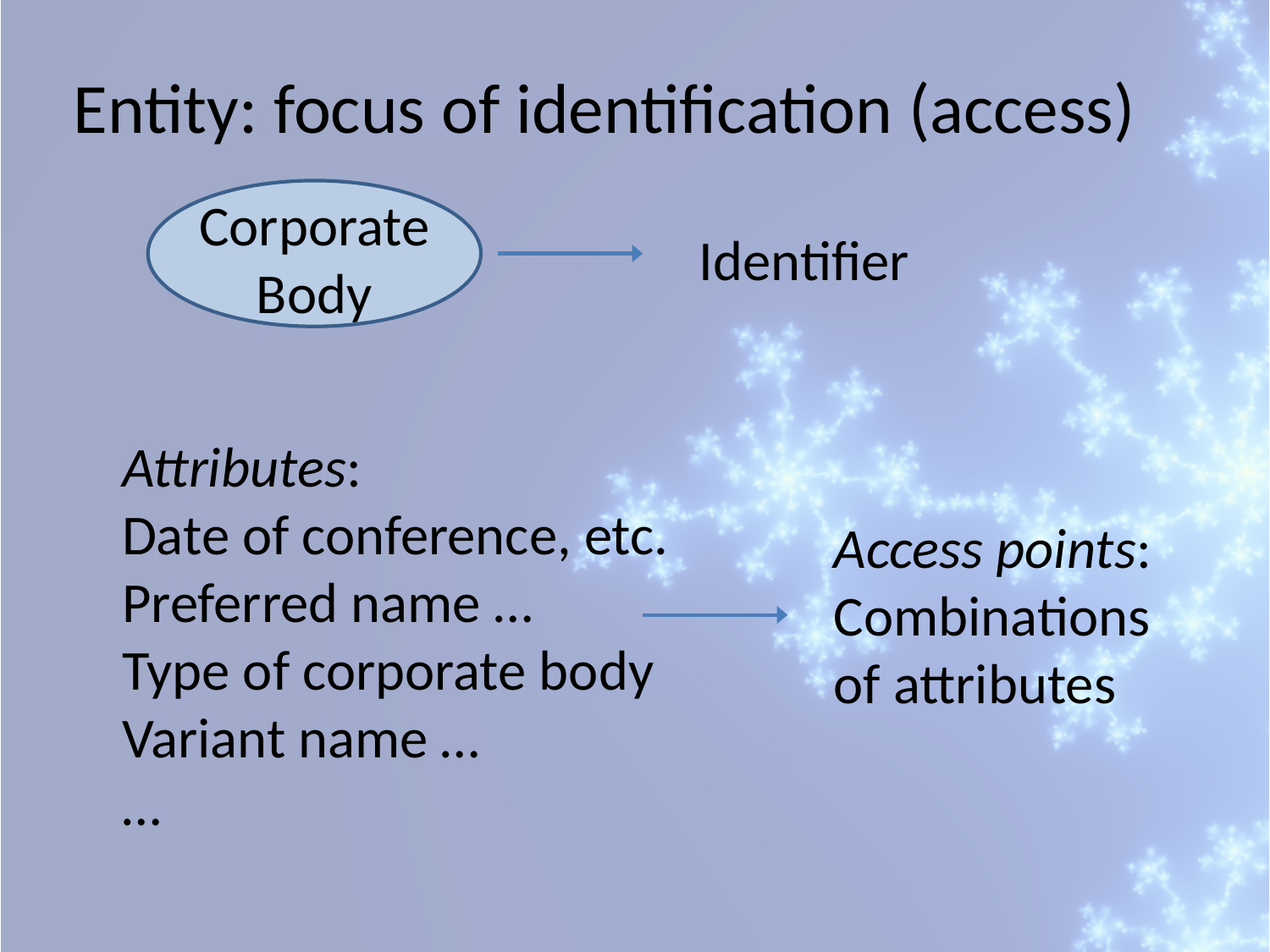

Entity: focus of identification (access)

Corporate Body
Identifier
Attributes:
Date of conference, etc.
Preferred name …
Type of corporate body
Variant name …
…
Access points:
Combinations
of attributes